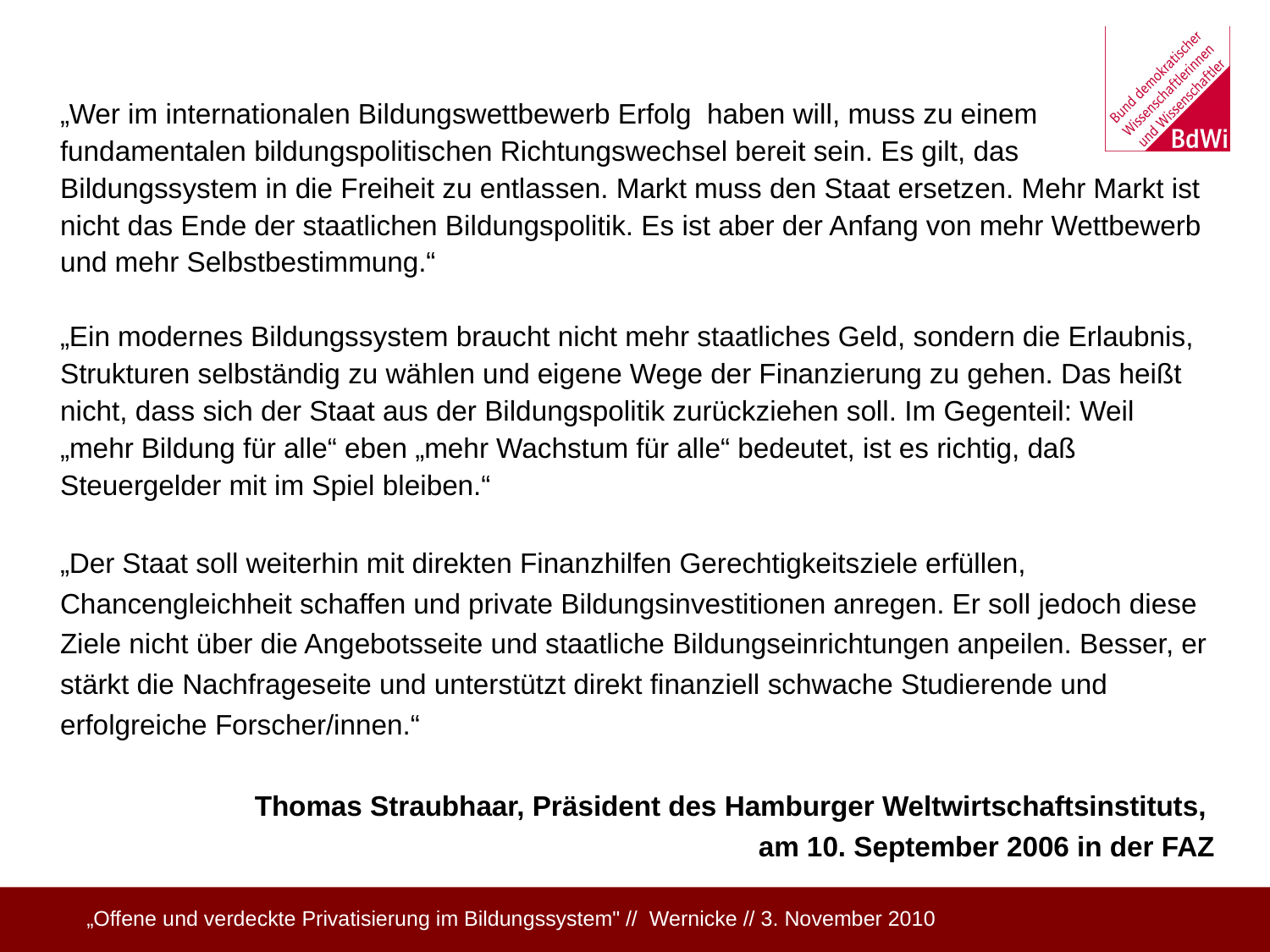

#
„Wer im internationalen Bildungswettbewerb Erfolg  haben will, muss zu einem fundamentalen bildungspolitischen Richtungswechsel bereit sein. Es gilt, das Bildungssystem in die Freiheit zu entlassen. Markt muss den Staat ersetzen. Mehr Markt ist nicht das Ende der staatlichen Bildungspolitik. Es ist aber der Anfang von mehr Wettbewerb und mehr Selbstbestimmung.“

„Ein modernes Bildungssystem braucht nicht mehr staatliches Geld, sondern die Erlaubnis, Strukturen selbständig zu wählen und eigene Wege der Finanzierung zu gehen. Das heißt nicht, dass sich der Staat aus der Bildungspolitik zurückziehen soll. Im Gegenteil: Weil „mehr Bildung für alle“ eben „mehr Wachstum für alle“ bedeutet, ist es richtig, daß Steuergelder mit im Spiel bleiben.“

„Der Staat soll weiterhin mit direkten Finanzhilfen Gerechtigkeitsziele erfüllen, Chancengleichheit schaffen und private Bildungsinvestitionen anregen. Er soll jedoch diese Ziele nicht über die Angebotsseite und staatliche Bildungseinrichtungen anpeilen. Besser, er stärkt die Nachfrageseite und unterstützt direkt finanziell schwache Studierende und erfolgreiche Forscher/innen.“

Thomas Straubhaar, Präsident des Hamburger Weltwirtschaftsinstituts,
am 10. September 2006 in der FAZ